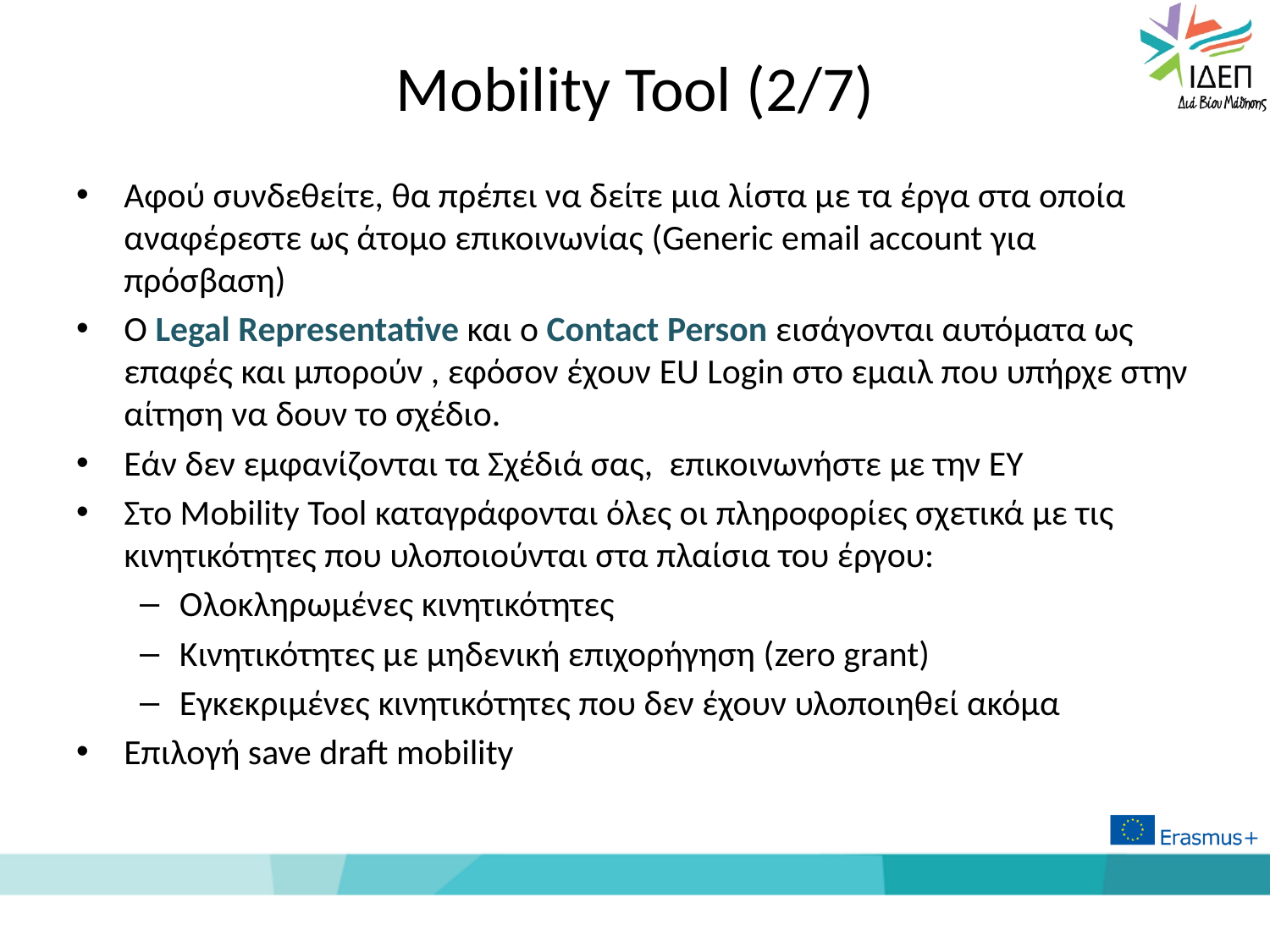

# Mobility Tool (2/7)
Αφού συνδεθείτε, θα πρέπει να δείτε μια λίστα με τα έργα στα οποία αναφέρεστε ως άτομο επικοινωνίας (Generic email account για πρόσβαση)
Ο Legal Representative και ο Contact Person εισάγoνται αυτόματα ως επαφές και μπορούν , εφόσον έχουν EU Login στο εμαιλ που υπήρχε στην αίτηση να δουν το σχέδιο.
Εάν δεν εμφανίζονται τα Σχέδιά σας,  επικοινωνήστε με την ΕΥ
Στο Mobility Tool καταγράφονται όλες οι πληροφορίες σχετικά με τις κινητικότητες που υλοποιούνται στα πλαίσια του έργου:
Ολοκληρωμένες κινητικότητες
Κινητικότητες με μηδενική επιχορήγηση (zero grant)
Εγκεκριμένες κινητικότητες που δεν έχουν υλοποιηθεί ακόμα
Επιλογή save draft mobility